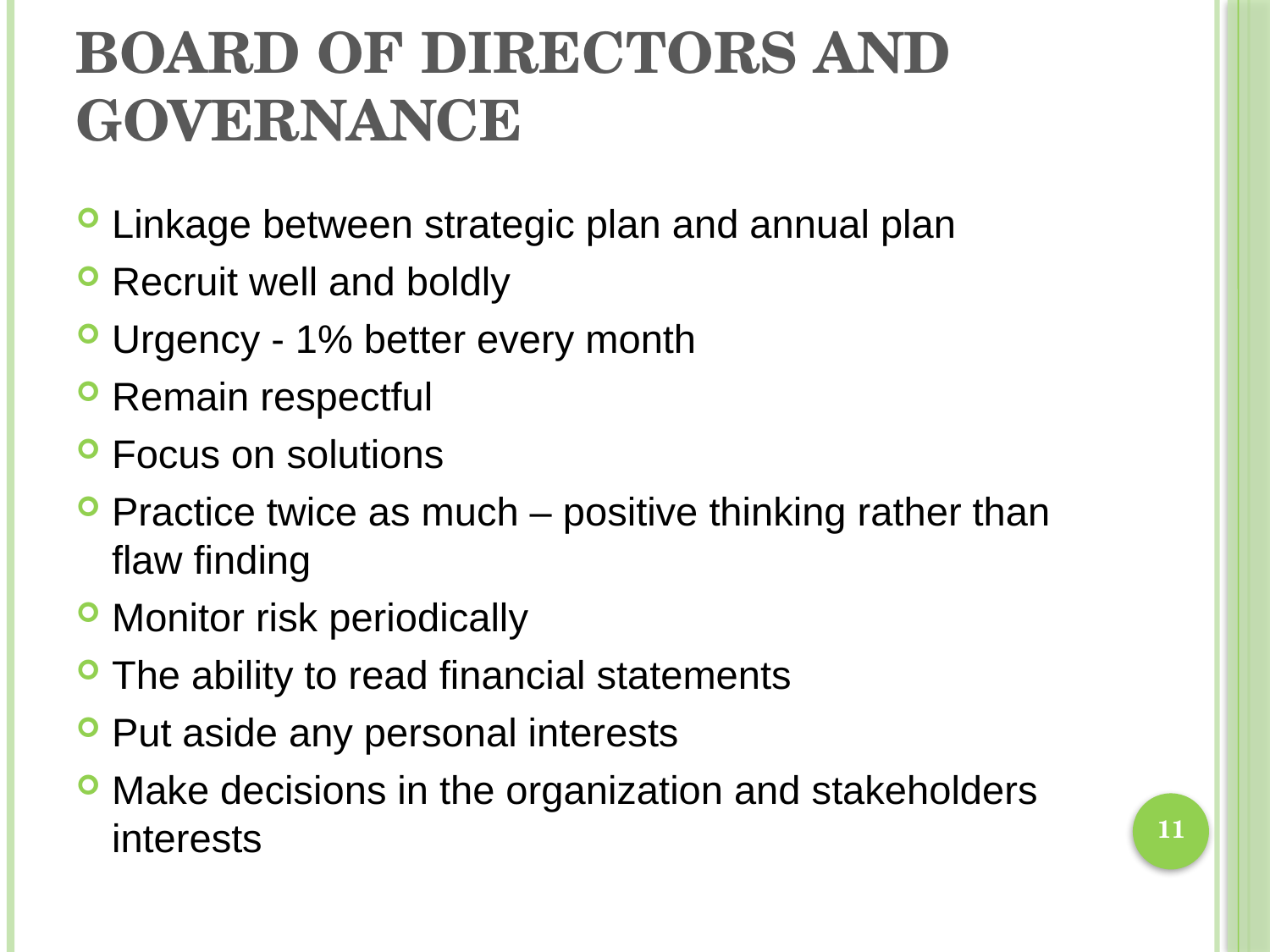

# Board Of Directors And Governance
Linkage between strategic plan and annual plan
Recruit well and boldly
Urgency - 1% better every month
Remain respectful
Focus on solutions
Practice twice as much – positive thinking rather than flaw finding
Monitor risk periodically
The ability to read financial statements
Put aside any personal interests
Make decisions in the organization and stakeholders interests

11